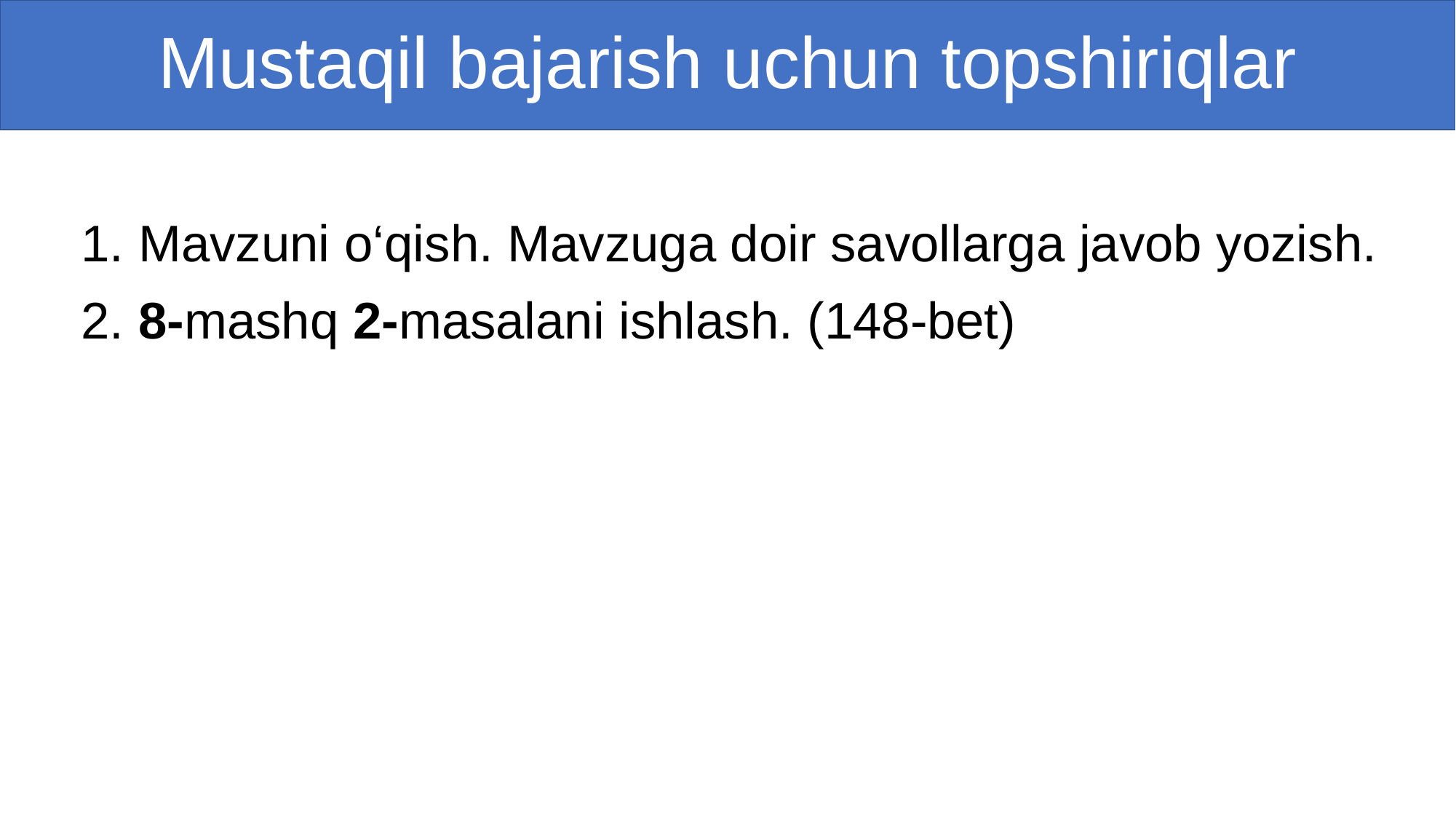

# Mustaqil bajarish uchun topshiriqlar
1. Mavzuni o‘qish. Mavzuga doir savollarga javob yozish.
2. 8-mashq 2-masalani ishlash. (148-bet)